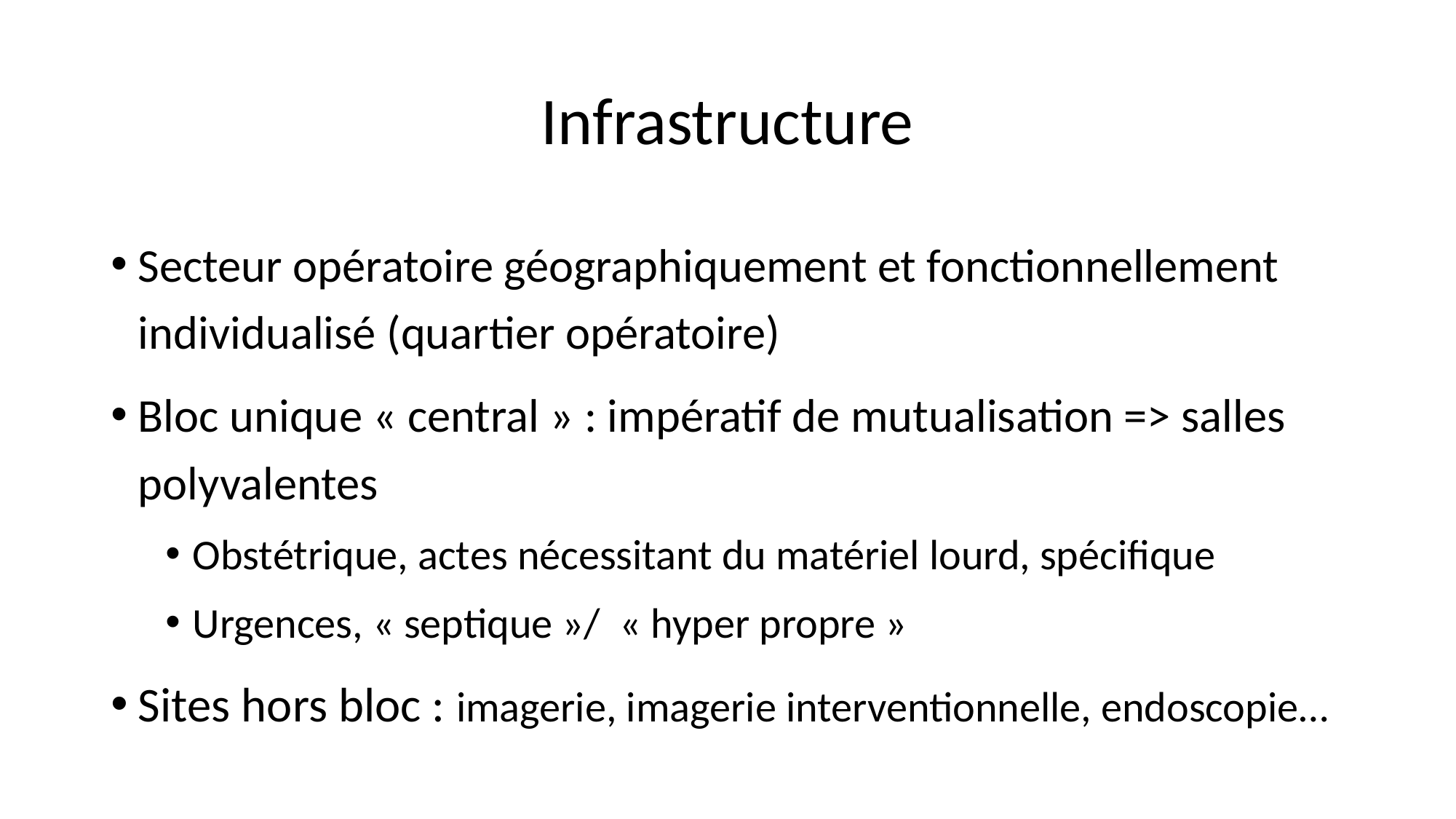

# Infrastructure
Secteur opératoire géographiquement et fonctionnellement individualisé (quartier opératoire)
Bloc unique « central » : impératif de mutualisation => salles polyvalentes
Obstétrique, actes nécessitant du matériel lourd, spécifique
Urgences, « septique »/  « hyper propre »
Sites hors bloc : imagerie, imagerie interventionnelle, endoscopie…